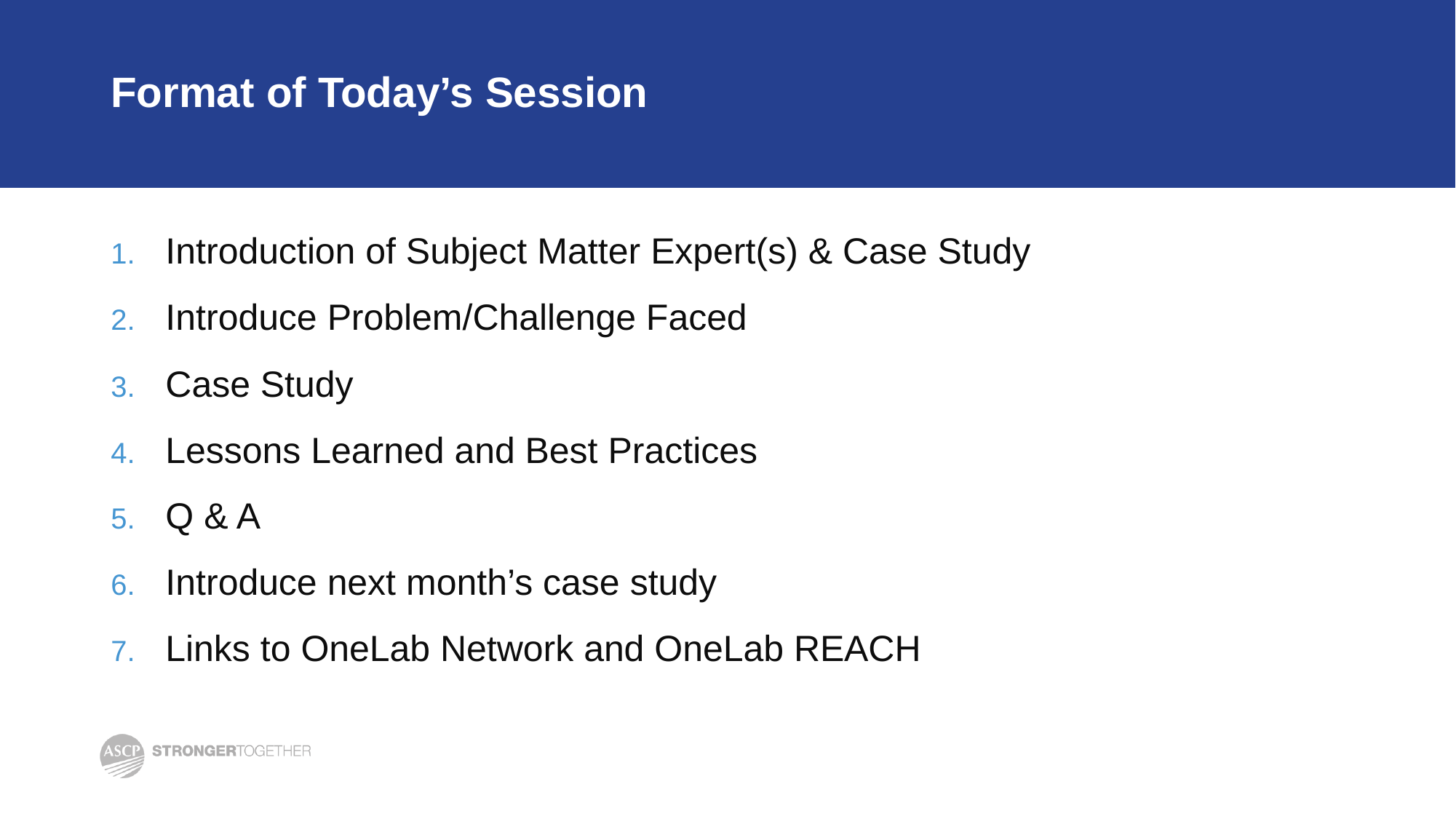

# Format of Today’s Session
Introduction of Subject Matter Expert(s) & Case Study
Introduce Problem/Challenge Faced
Case Study
Lessons Learned and Best Practices
Q & A
Introduce next month’s case study
Links to OneLab Network and OneLab REACH